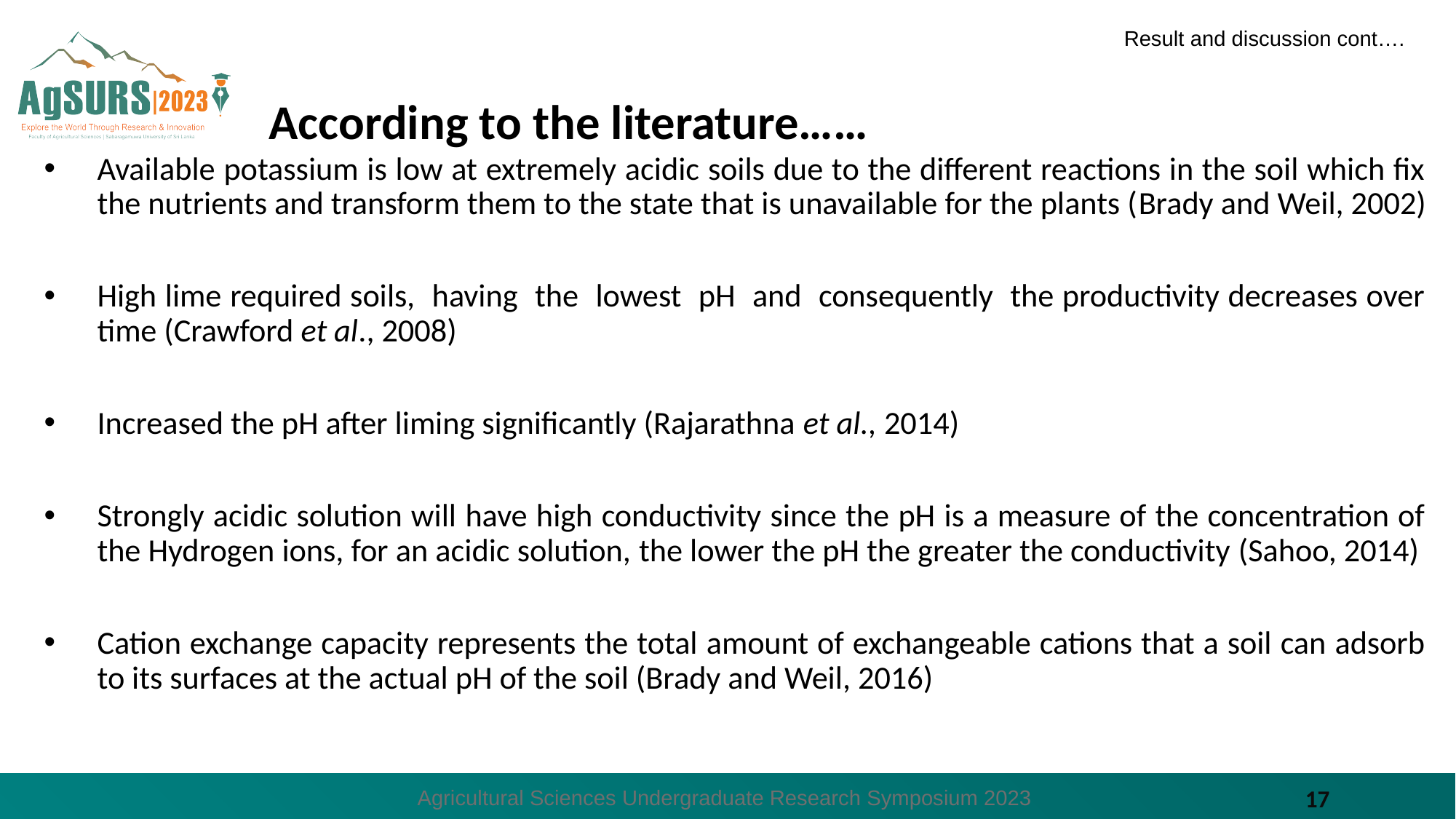

Result and discussion cont….
# According to the literature……
Available potassium is low at extremely acidic soils due to the different reactions in the soil which fix the nutrients and transform them to the state that is unavailable for the plants (Brady and Weil, 2002)

High lime required soils,  having  the  lowest  pH  and  consequently  the productivity decreases over time (Crawford et al., 2008)

Increased the pH after liming significantly (Rajarathna et al., 2014)

Strongly acidic solution will have high conductivity since the pH is a measure of the concentration of the Hydrogen ions, for an acidic solution, the lower the pH the greater the conductivity (Sahoo, 2014)

Cation exchange capacity represents the total amount of exchangeable cations that a soil can adsorb to its surfaces at the actual pH of the soil (Brady and Weil, 2016)

Agricultural Sciences Undergraduate Research Symposium 2023
17